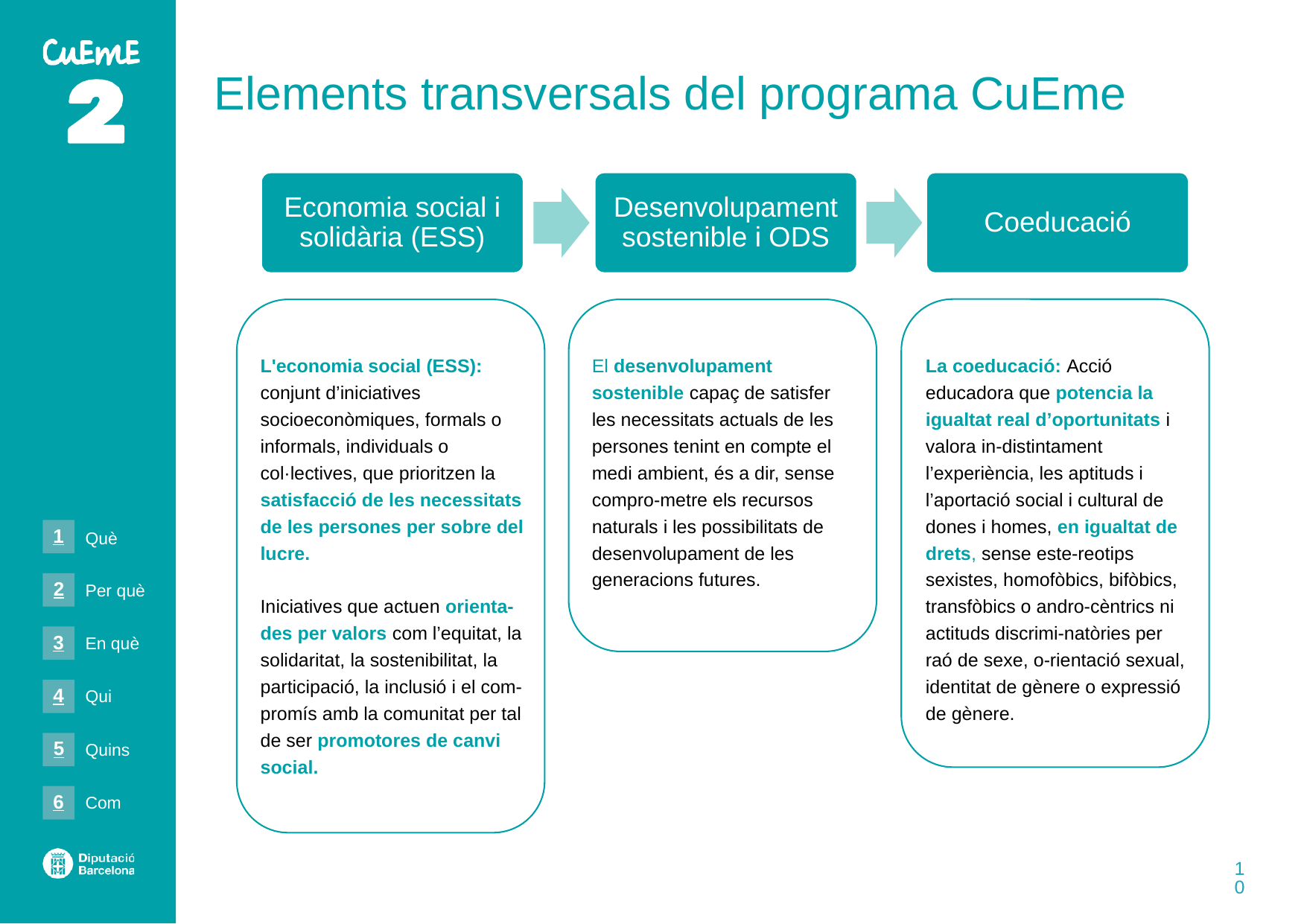

# Elements transversals del programa CuEme
Economia social i solidària (ESS)
Desenvolupament sostenible i ODS
Coeducació

L'economia social (ESS): conjunt d’iniciatives socioeconòmiques, formals o informals, individuals o col·lectives, que prioritzen la satisfacció de les necessitats de les persones per sobre del lucre.

Iniciatives que actuen orienta-des per valors com l’equitat, la solidaritat, la sostenibilitat, la participació, la inclusió i el com-promís amb la comunitat per tal de ser promotores de canvi social.
El desenvolupament sostenible capaç de satisfer les necessitats actuals de les persones tenint en compte el medi ambient, és a dir, sense compro-metre els recursos naturals i les possibilitats de desenvolupament de les generacions futures.

La coeducació: Acció educadora que potencia la igualtat real d’oportunitats i valora in-distintament l’experiència, les aptituds i l’aportació social i cultural de dones i homes, en igualtat de drets, sense este-reotips sexistes, homofòbics, bifòbics, transfòbics o andro-cèntrics ni actituds discrimi-natòries per raó de sexe, o-rientació sexual, identitat de gènere o expressió de gènere.

1
Què
2
Per què
3
En què
4
Qui
5
Quins
6
Com
10